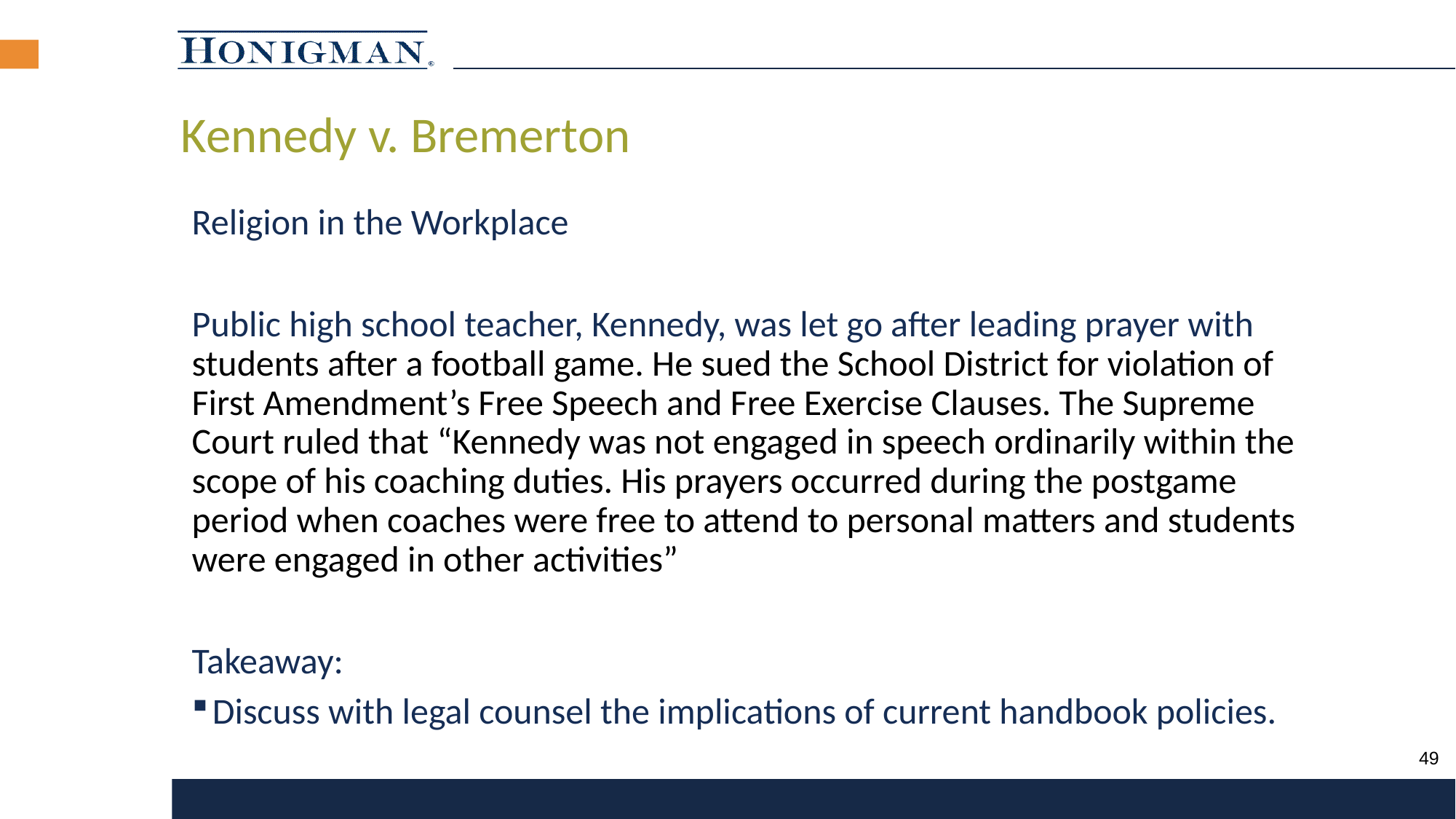

Kennedy v. Bremerton
Religion in the Workplace

Public high school teacher, Kennedy, was let go after leading prayer with students after a football game. He sued the School District for violation of First Amendment’s Free Speech and Free Exercise Clauses. The Supreme Court ruled that “Kennedy was not engaged in speech ordinarily within the scope of his coaching duties. His prayers occurred during the postgame period when coaches were free to attend to personal matters and students were engaged in other activities”

Takeaway:
Discuss with legal counsel the implications of current handbook policies.
49